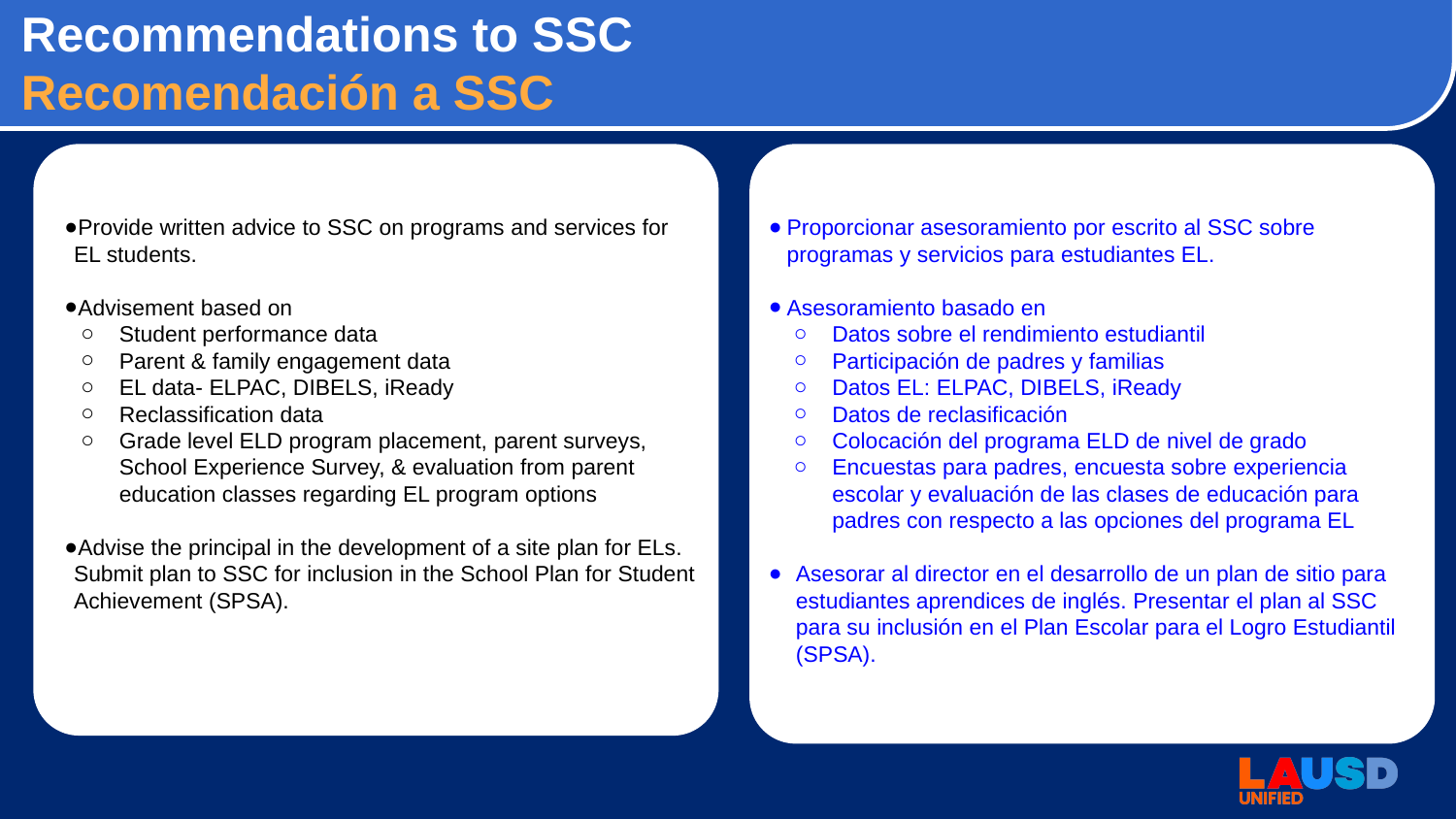

# Recommendations to SSC
Recomendación a SSC

Provide written advice to SSC on programs and services for EL students.

Advisement based on
Student performance data
Parent & family engagement data
EL data- ELPAC, DIBELS, iReady
Reclassification data
Grade level ELD program placement, parent surveys, School Experience Survey, & evaluation from parent education classes regarding EL program options

Advise the principal in the development of a site plan for ELs. Submit plan to SSC for inclusion in the School Plan for Student Achievement (SPSA).

Proporcionar asesoramiento por escrito al SSC sobre programas y servicios para estudiantes EL.

Asesoramiento basado en
Datos sobre el rendimiento estudiantil
Participación de padres y familias
Datos EL: ELPAC, DIBELS, iReady
Datos de reclasificación
Colocación del programa ELD de nivel de grado
Encuestas para padres, encuesta sobre experiencia escolar y evaluación de las clases de educación para padres con respecto a las opciones del programa EL

Asesorar al director en el desarrollo de un plan de sitio para estudiantes aprendices de inglés. Presentar el plan al SSC para su inclusión en el Plan Escolar para el Logro Estudiantil (SPSA).